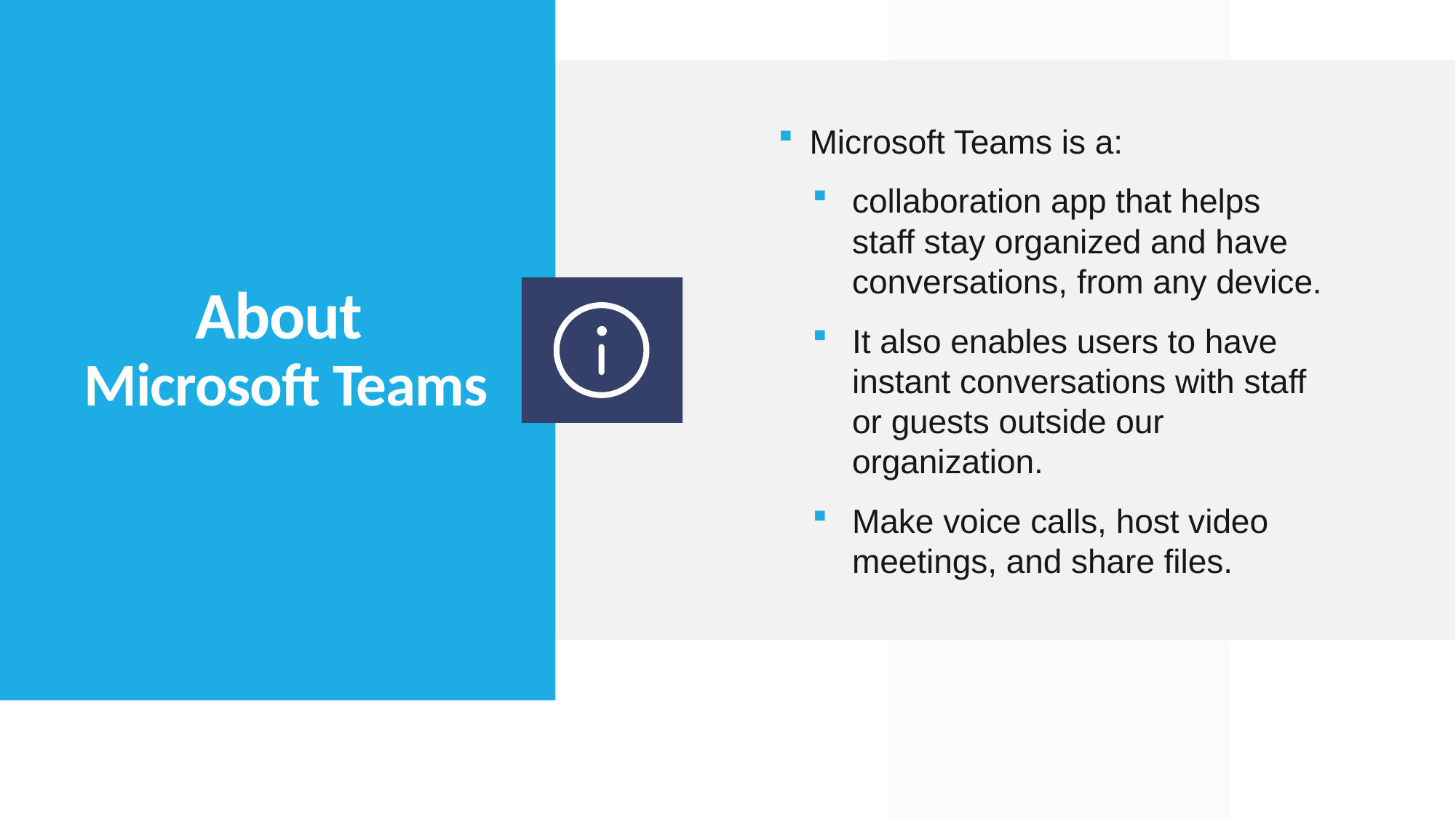

Microsoft Teams is a:
collaboration app that helps      staff stay organized and have conversations, from any device.
It also enables users to have instant conversations with staff or guests outside our organization.
Make voice calls, host video meetings, and share files.
# About Microsoft Teams